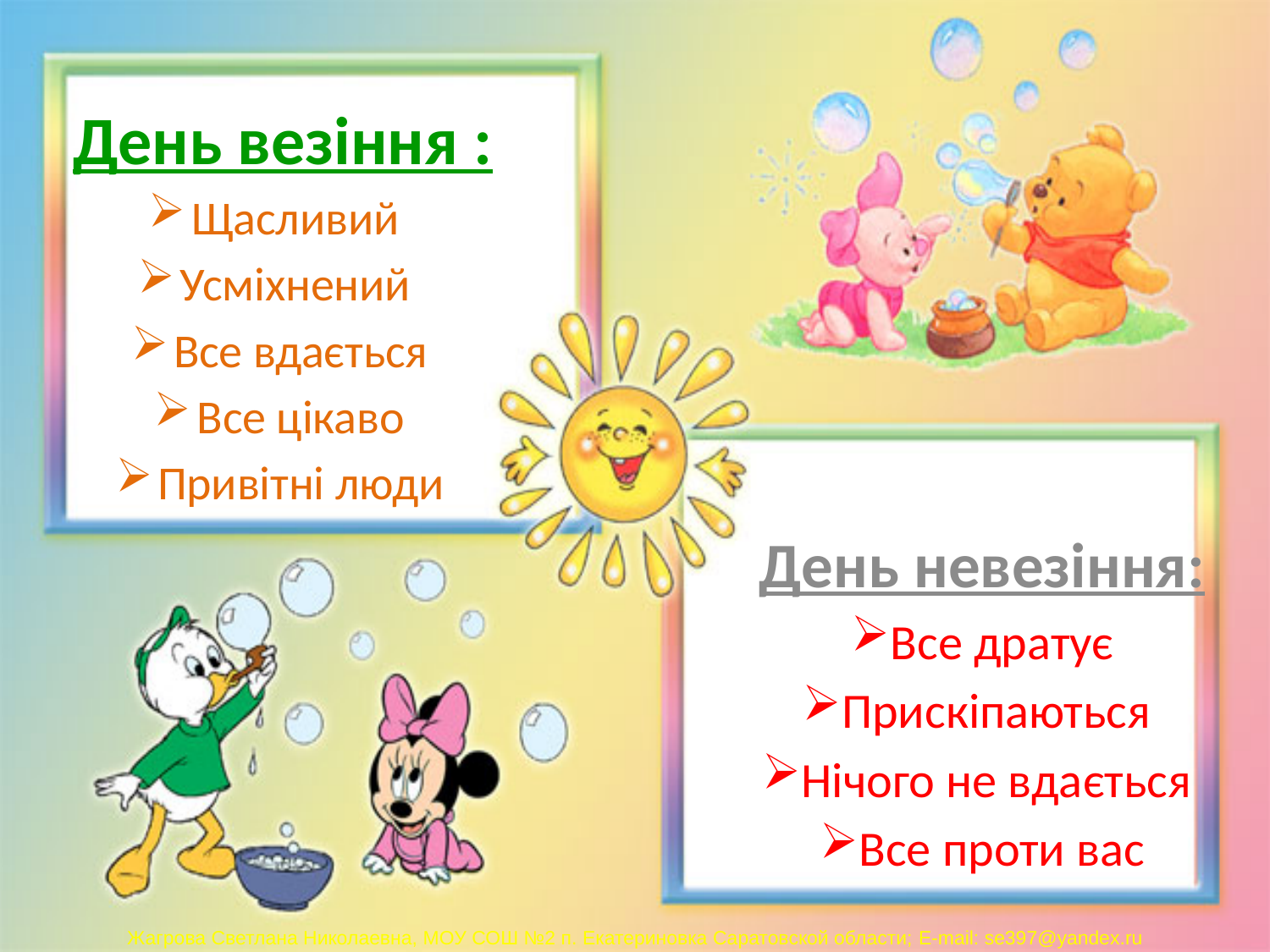

День везіння :
Щасливий
Усміхнений
Все вдається
Все цікаво
Привітні люди
День невезіння:
Все дратує
Прискіпаються
Нічого не вдається
Все проти вас